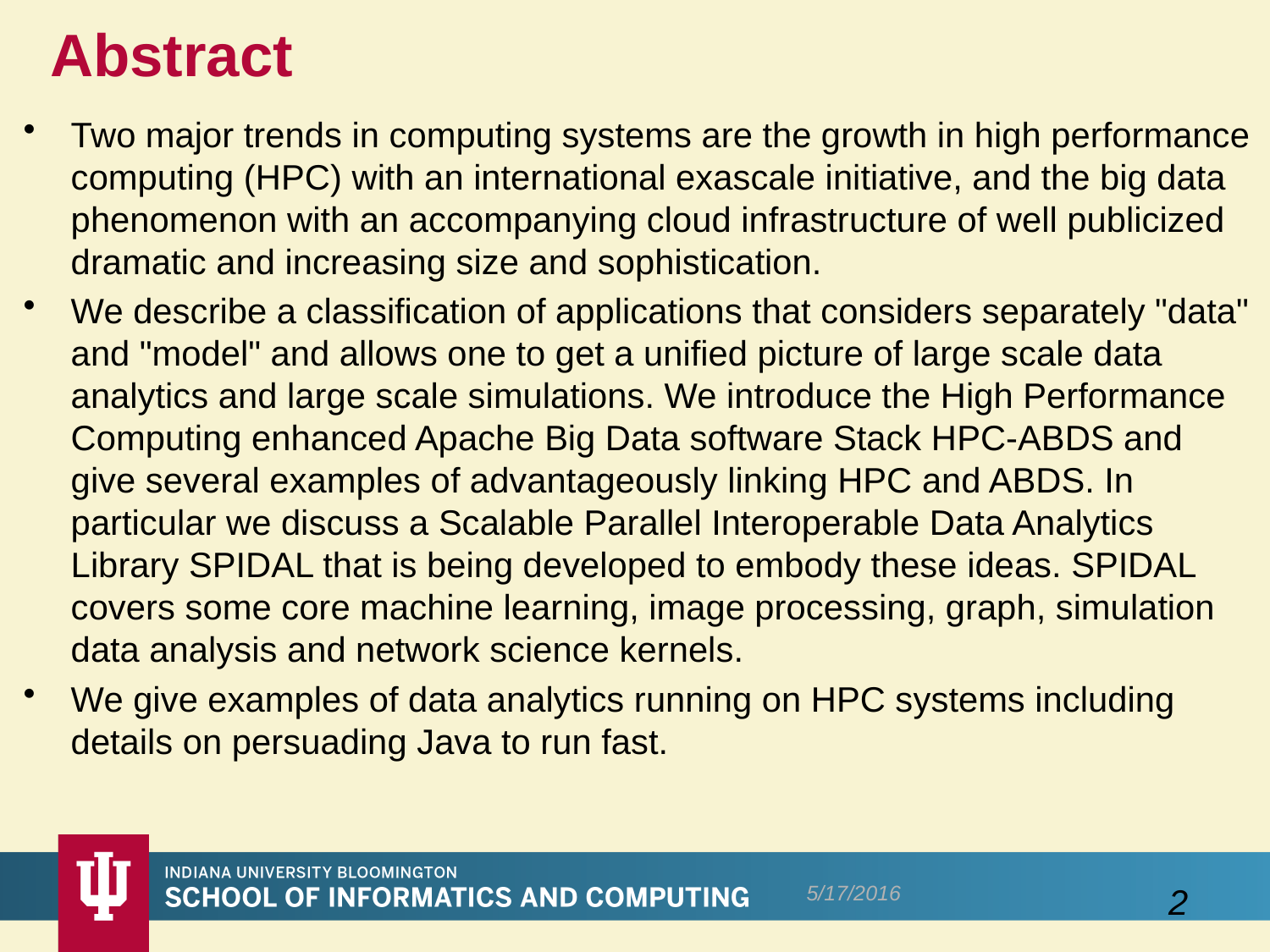

# Abstract
Two major trends in computing systems are the growth in high performance computing (HPC) with an international exascale initiative, and the big data phenomenon with an accompanying cloud infrastructure of well publicized dramatic and increasing size and sophistication.
We describe a classification of applications that considers separately "data" and "model" and allows one to get a unified picture of large scale data analytics and large scale simulations. We introduce the High Performance Computing enhanced Apache Big Data software Stack HPC-ABDS and give several examples of advantageously linking HPC and ABDS. In particular we discuss a Scalable Parallel Interoperable Data Analytics Library SPIDAL that is being developed to embody these ideas. SPIDAL covers some core machine learning, image processing, graph, simulation data analysis and network science kernels.
We give examples of data analytics running on HPC systems including details on persuading Java to run fast.

5/17/2016
2